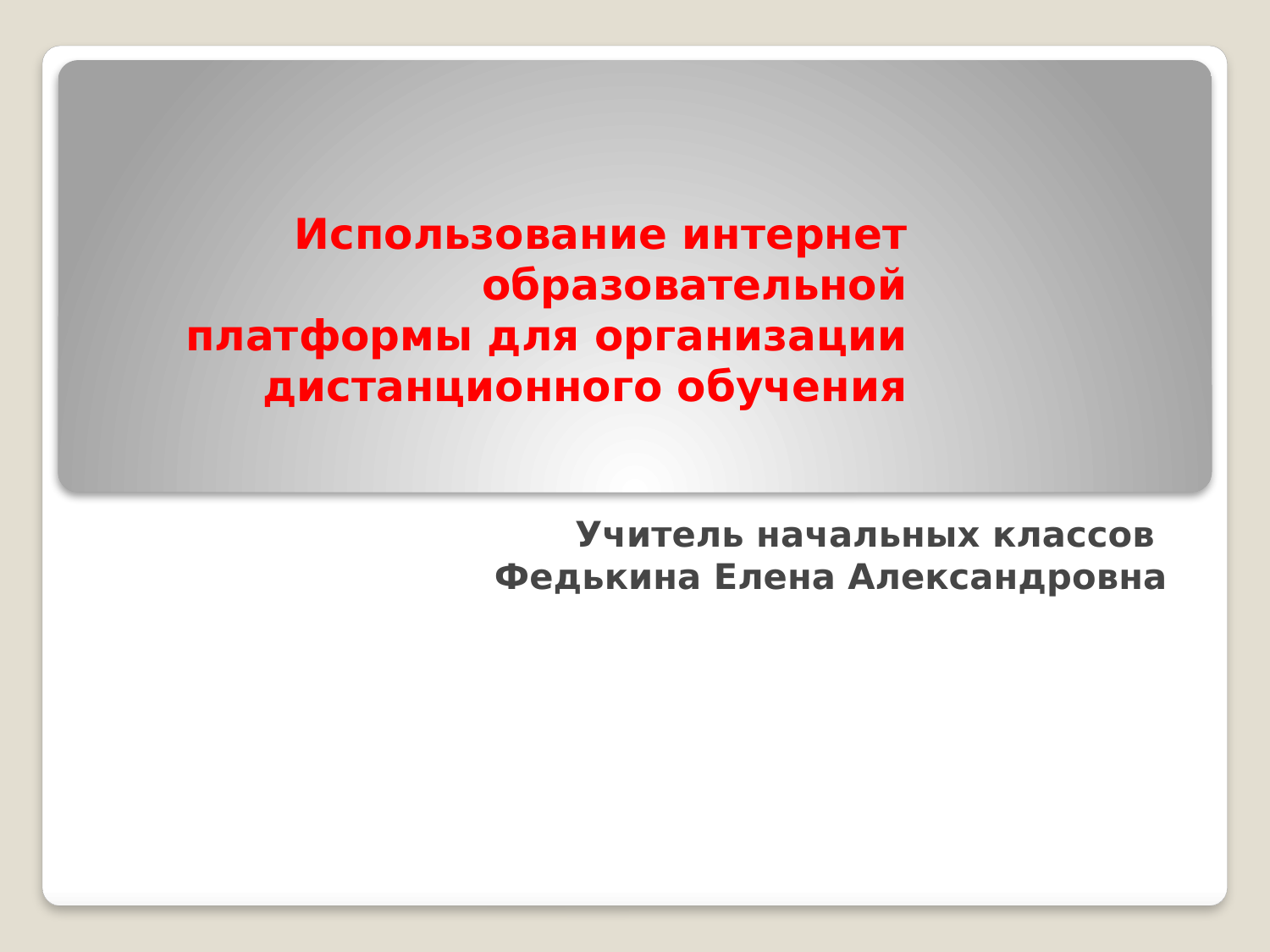

# Использование интернет образовательной платформы для организации дистанционного обучения
Учитель начальных классов
Федькина Елена Александровна